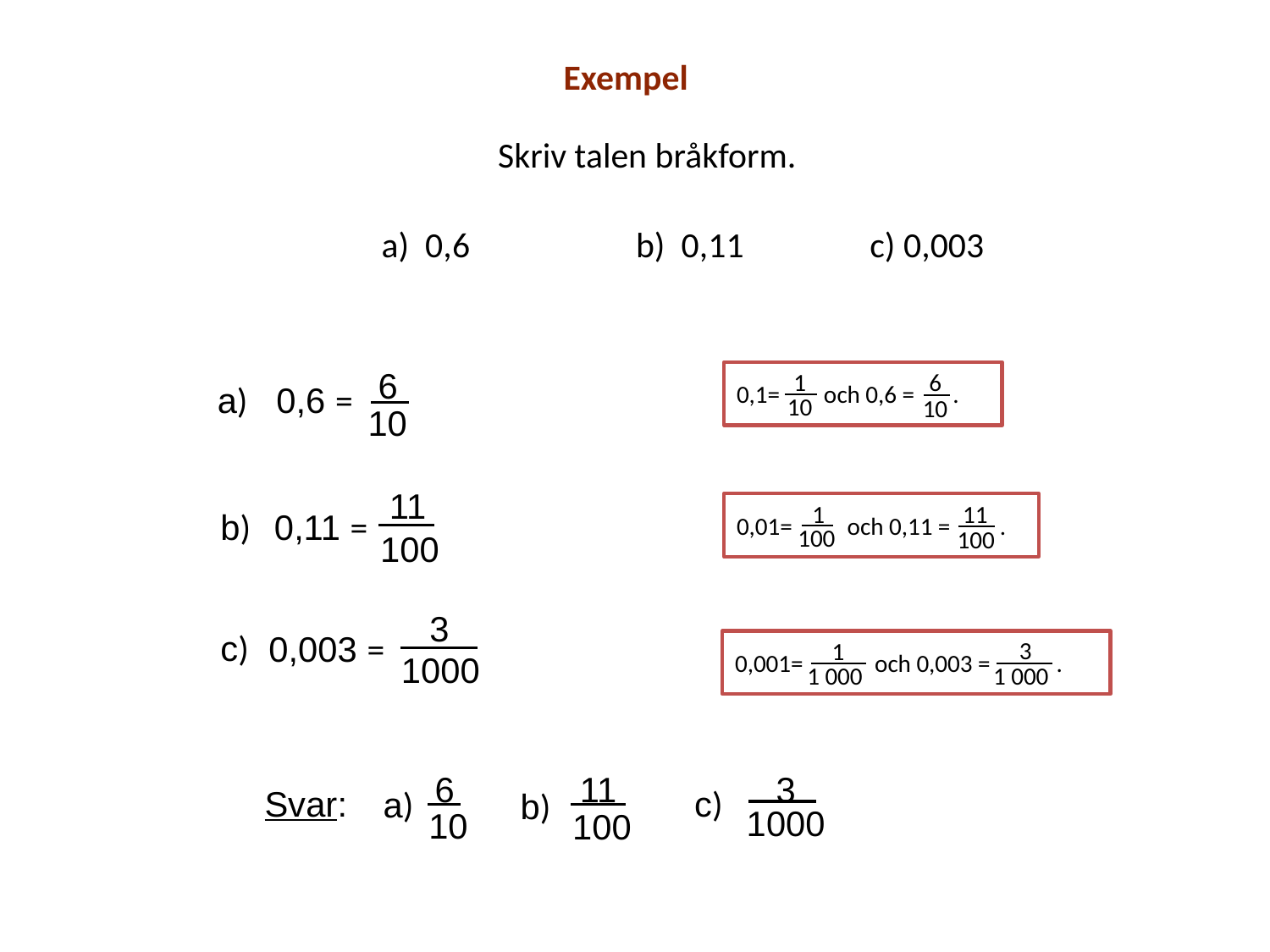

Exempel
Skriv talen bråkform.
a)  0,6
b)  0,11
c) 0,003
6

10

1
0,1=        och 0,6 =       . 1
r
10
6
10
a)
0,6 =

11

100

1
0,01=          och 0,11 =         .1
r
100
11
100
b)
0,11 =

3

1000

c)
0,003 =

3
1
0,001=             och 0,003 =            . 1
r
1 000
1 000
11

100
b)
3

1000
c)
6

10
a)
Svar: